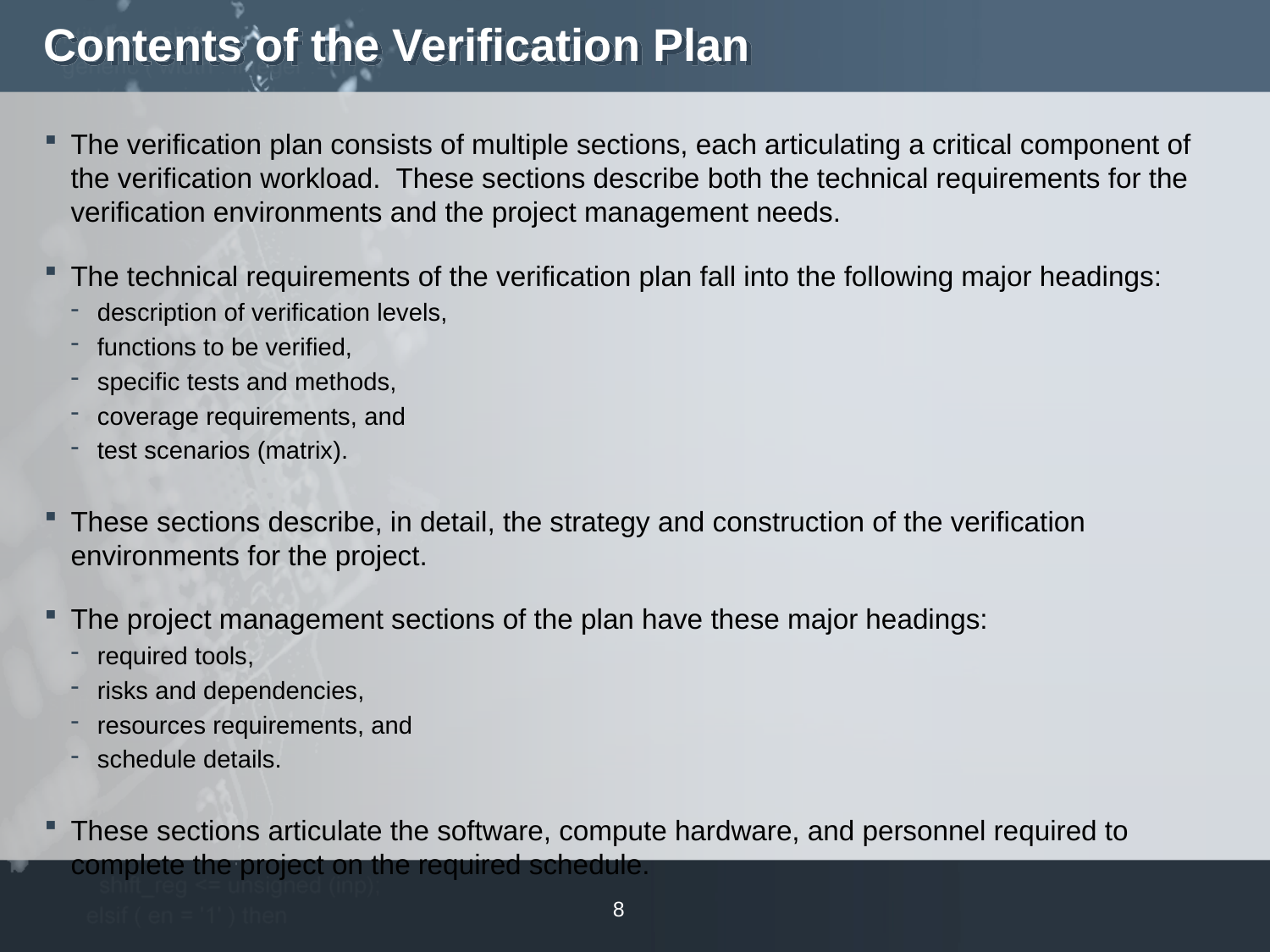

# Contents of the Verification Plan
The verification plan consists of multiple sections, each articulating a critical component of the verification workload.  These sections describe both the technical requirements for the verification environments and the project management needs.

The technical requirements of the verification plan fall into the following major headings:
description of verification levels,
functions to be verified,
specific tests and methods,
coverage requirements, and
test scenarios (matrix).

These sections describe, in detail, the strategy and construction of the verification environments for the project.

The project management sections of the plan have these major headings:
required tools,
risks and dependencies,
resources requirements, and
schedule details.

These sections articulate the software, compute hardware, and personnel required to complete the project on the required schedule.
8